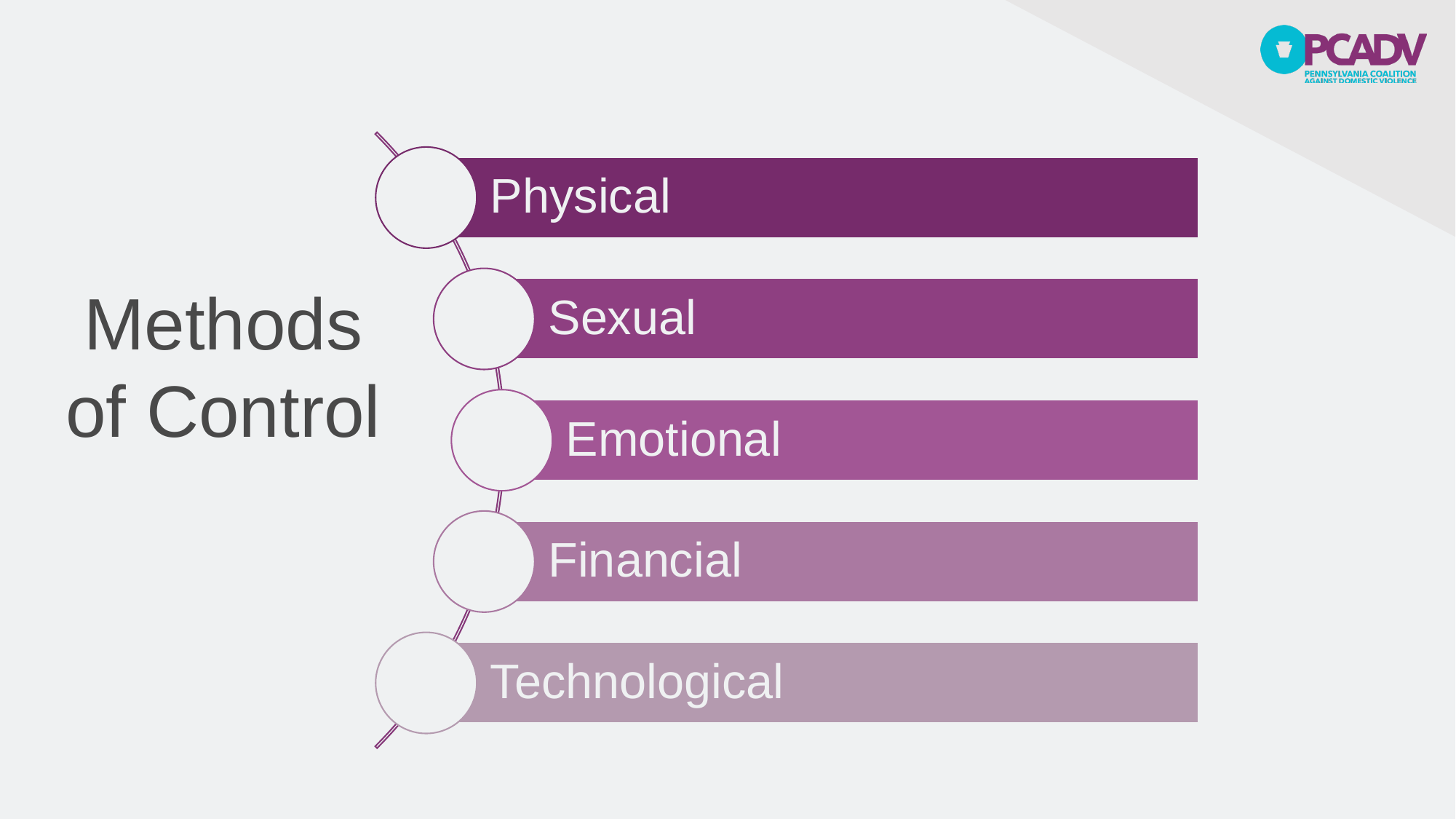

Physical
Sexual
Emotional
Financial
Technological
Methods of Control